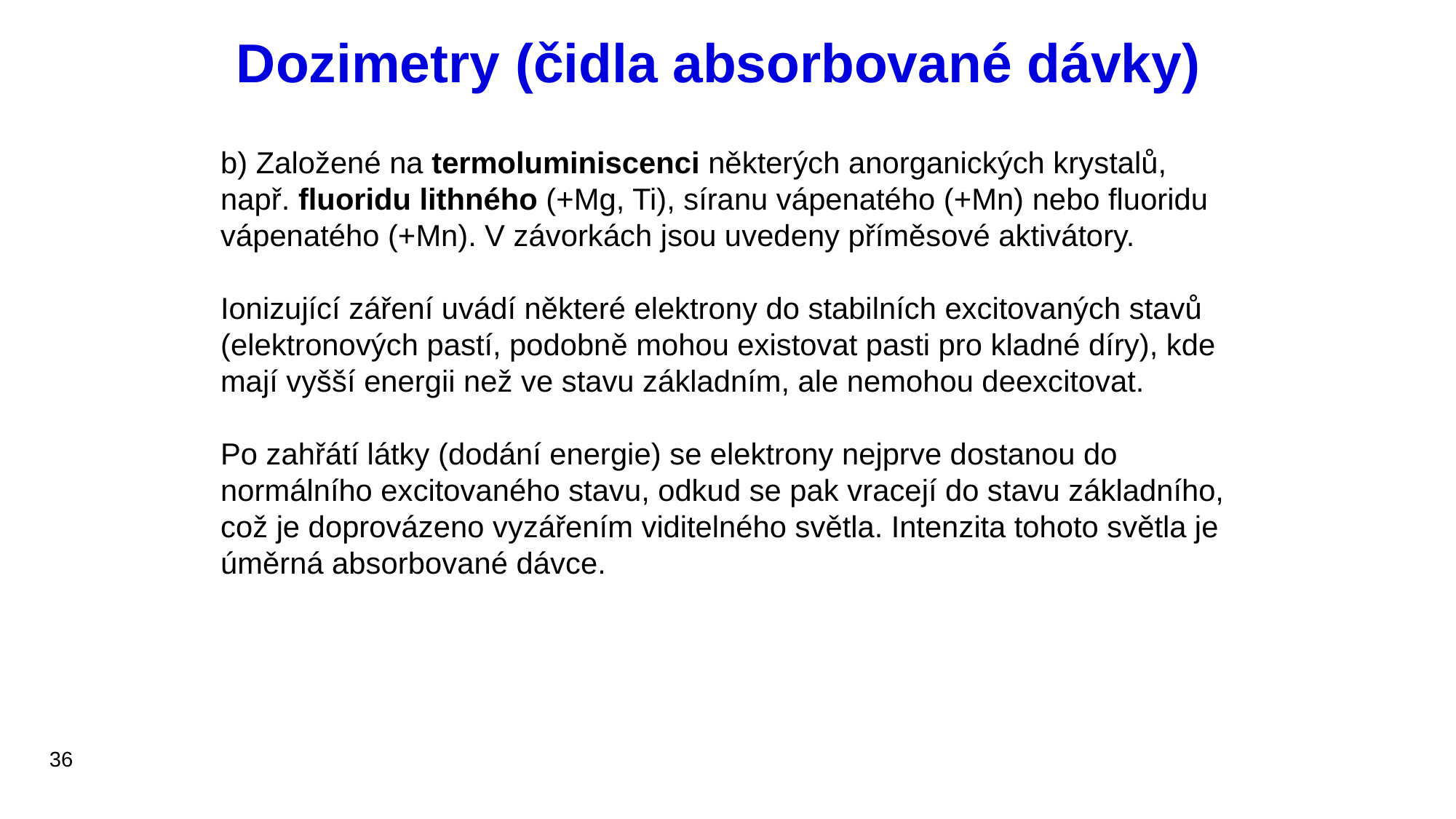

# Dozimetry (čidla absorbované dávky)
b) Založené na termoluminiscenci některých anorganických krystalů, např. fluoridu lithného (+Mg, Ti), síranu vápenatého (+Mn) nebo fluoridu vápenatého (+Mn). V závorkách jsou uvedeny příměsové aktivátory.

Ionizující záření uvádí některé elektrony do stabilních excitovaných stavů (elektronových pastí, podobně mohou existovat pasti pro kladné díry), kde mají vyšší energii než ve stavu základním, ale nemohou deexcitovat.

Po zahřátí látky (dodání energie) se elektrony nejprve dostanou do normálního excitovaného stavu, odkud se pak vracejí do stavu základního, což je doprovázeno vyzářením viditelného světla. Intenzita tohoto světla je úměrná absorbované dávce.
36